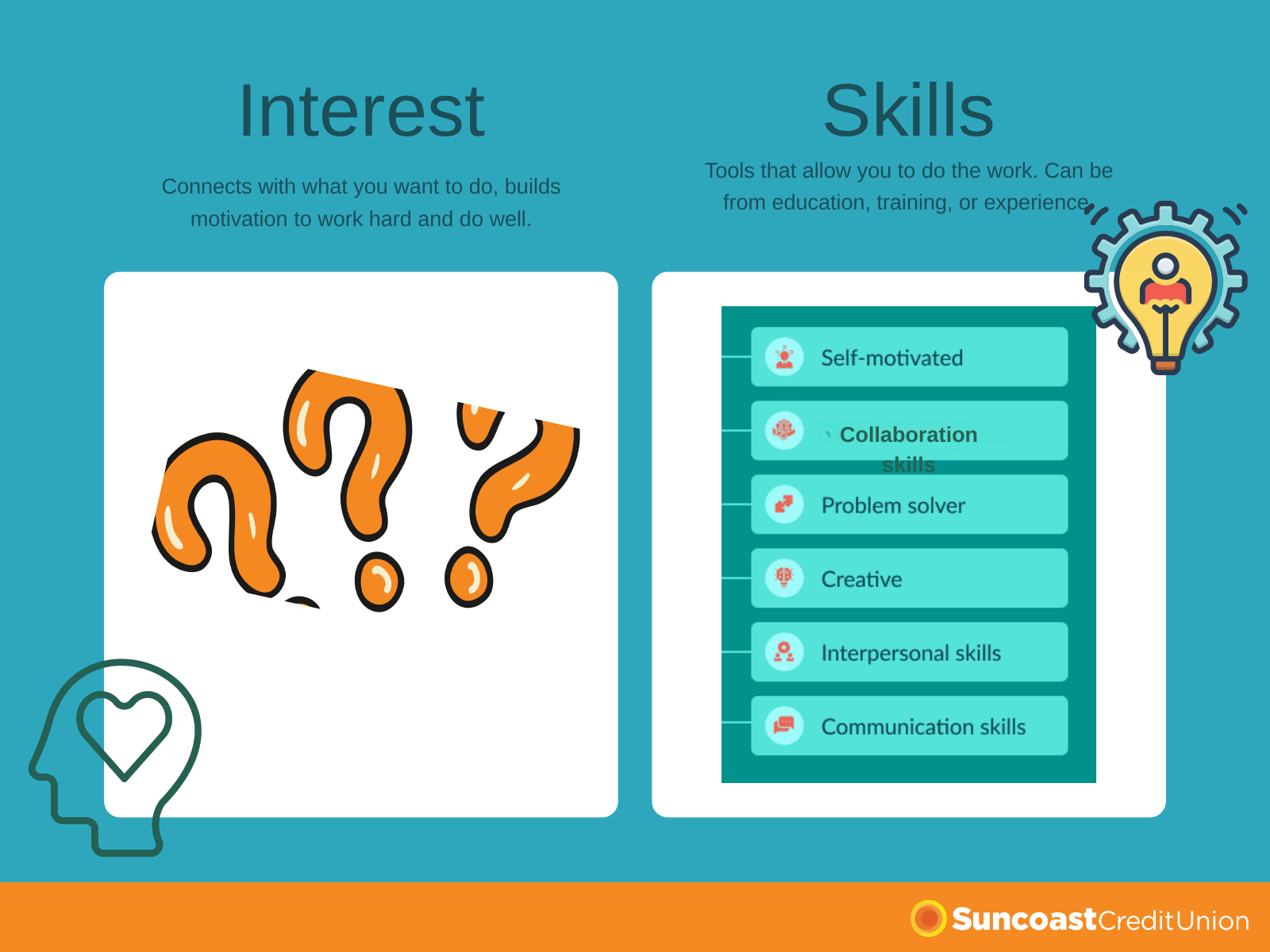

Interest
Skills
Tools that allow you to do the work. Can be from education, training, or experience.
Connects with what you want to do, builds motivation to work hard and do well.

Collaboration skills